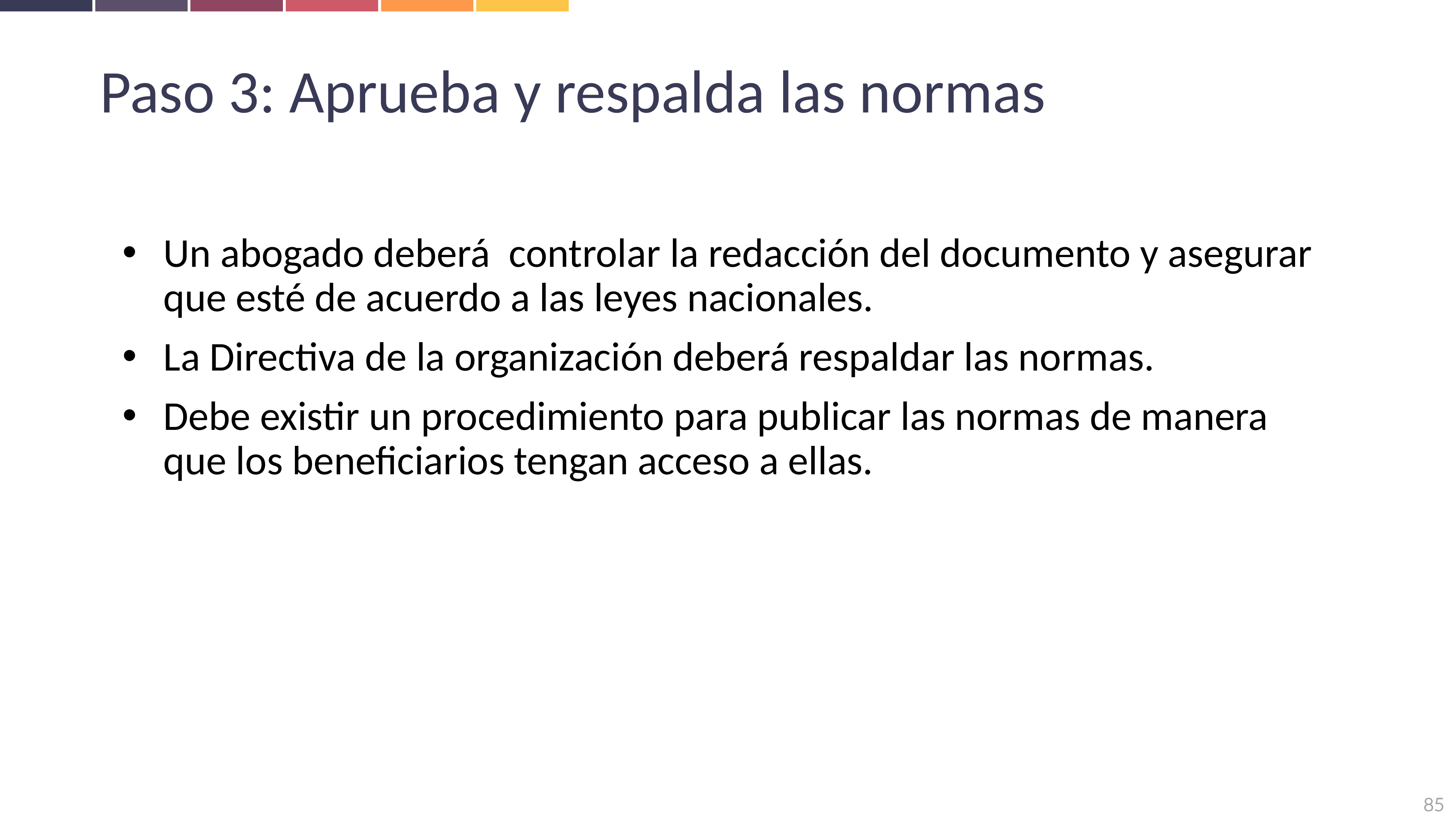

Paso 3: Aprueba y respalda las normas
Un abogado deberá  controlar la redacción del documento y asegurar que esté de acuerdo a las leyes nacionales.
La Directiva de la organización deberá respaldar las normas.
Debe existir un procedimiento para publicar las normas de manera que los beneficiarios tengan acceso a ellas.